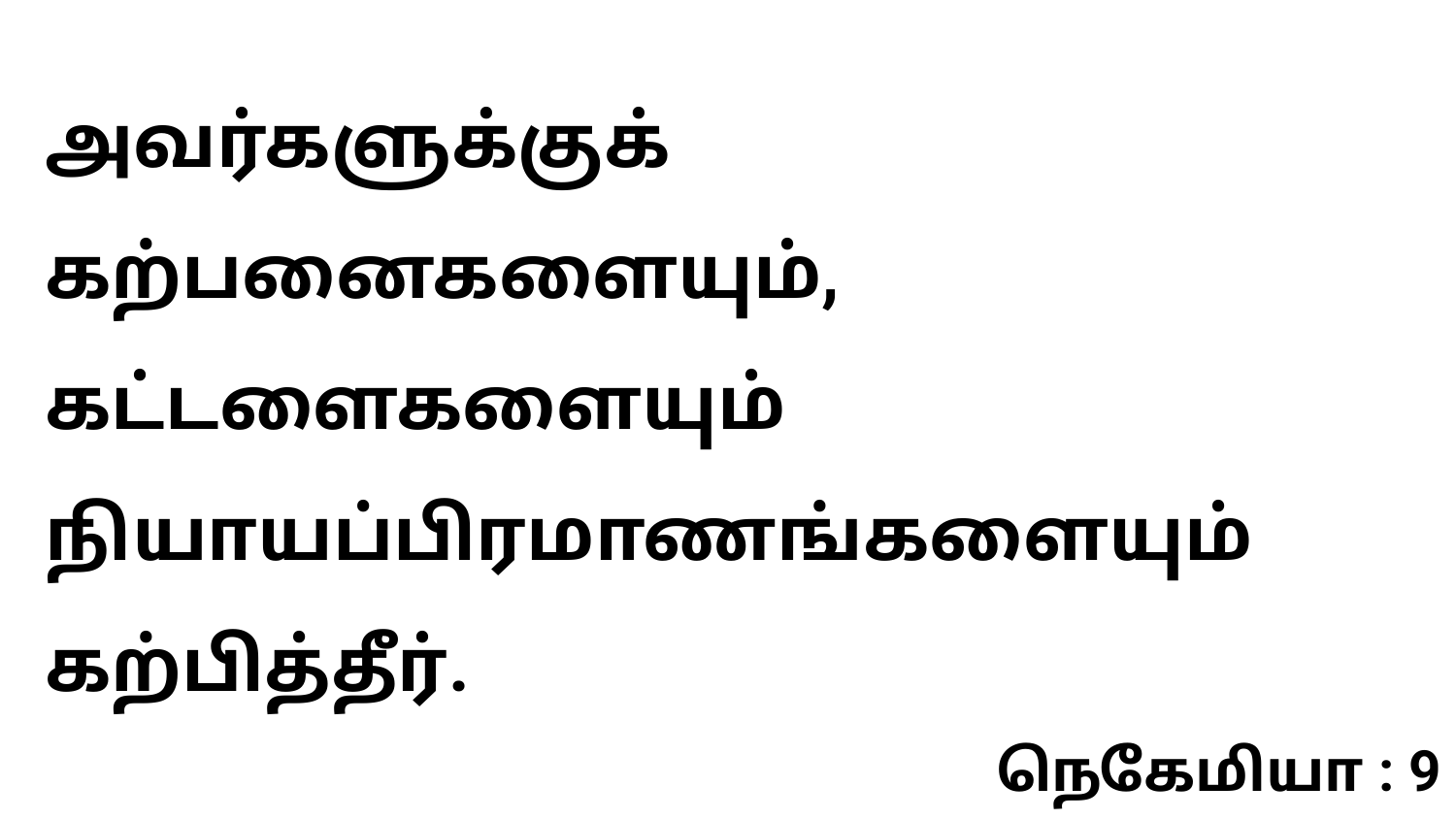

அவர்களுக்குக் கற்பனைகளையும், கட்டளைகளையும் நியாயப்பிரமாணங்களையும் கற்பித்தீர்.
நெகேமியா : 9